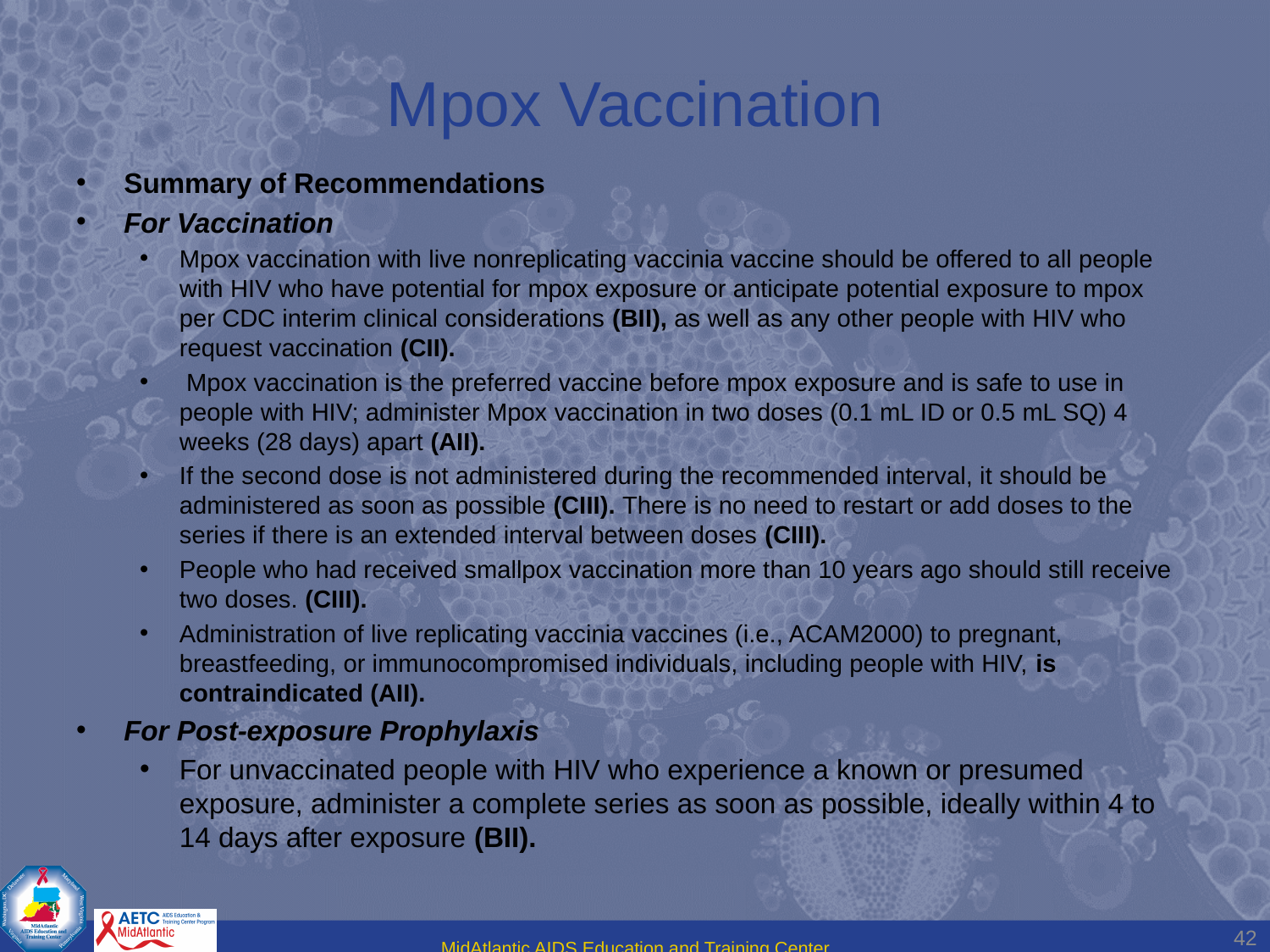

# Mpox Vaccination
Summary of Recommendations
For Vaccination
Mpox vaccination with live nonreplicating vaccinia vaccine should be offered to all people with HIV who have potential for mpox exposure or anticipate potential exposure to mpox per CDC interim clinical considerations (BII), as well as any other people with HIV who request vaccination (CII).
 Mpox vaccination is the preferred vaccine before mpox exposure and is safe to use in people with HIV; administer Mpox vaccination in two doses (0.1 mL ID or 0.5 mL SQ) 4 weeks (28 days) apart (AII).
If the second dose is not administered during the recommended interval, it should be administered as soon as possible (CIII). There is no need to restart or add doses to the series if there is an extended interval between doses (CIII).
People who had received smallpox vaccination more than 10 years ago should still receive two doses. (CIII).
Administration of live replicating vaccinia vaccines (i.e., ACAM2000) to pregnant, breastfeeding, or immunocompromised individuals, including people with HIV, is contraindicated (AII).
For Post-exposure Prophylaxis
For unvaccinated people with HIV who experience a known or presumed exposure, administer a complete series as soon as possible, ideally within 4 to 14 days after exposure (BII).

42